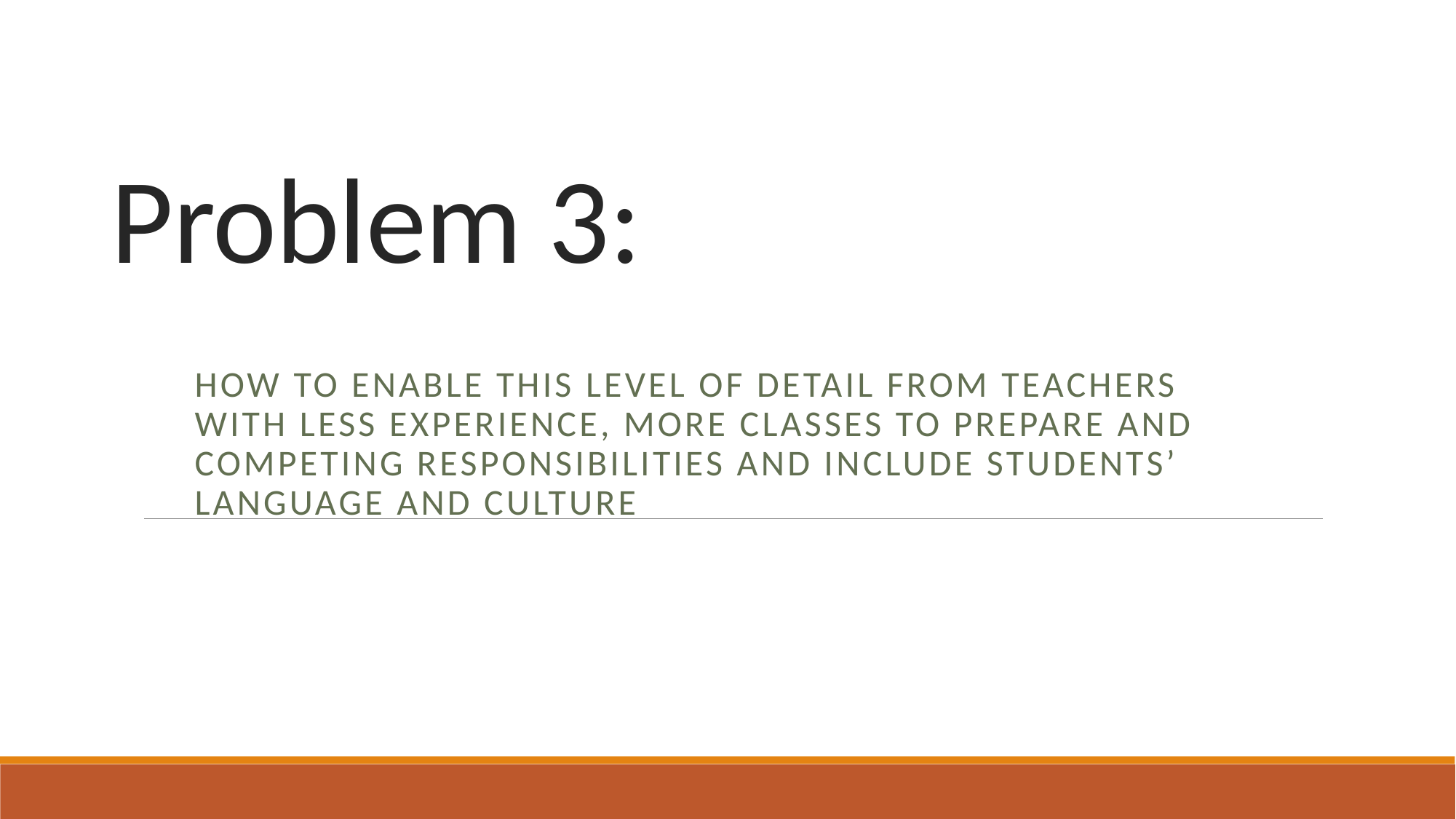

# Problem 3:
How to enable this level of detail from teachers with less experience, more classes to prepare and competing responsibilities AND include students’ language and culture